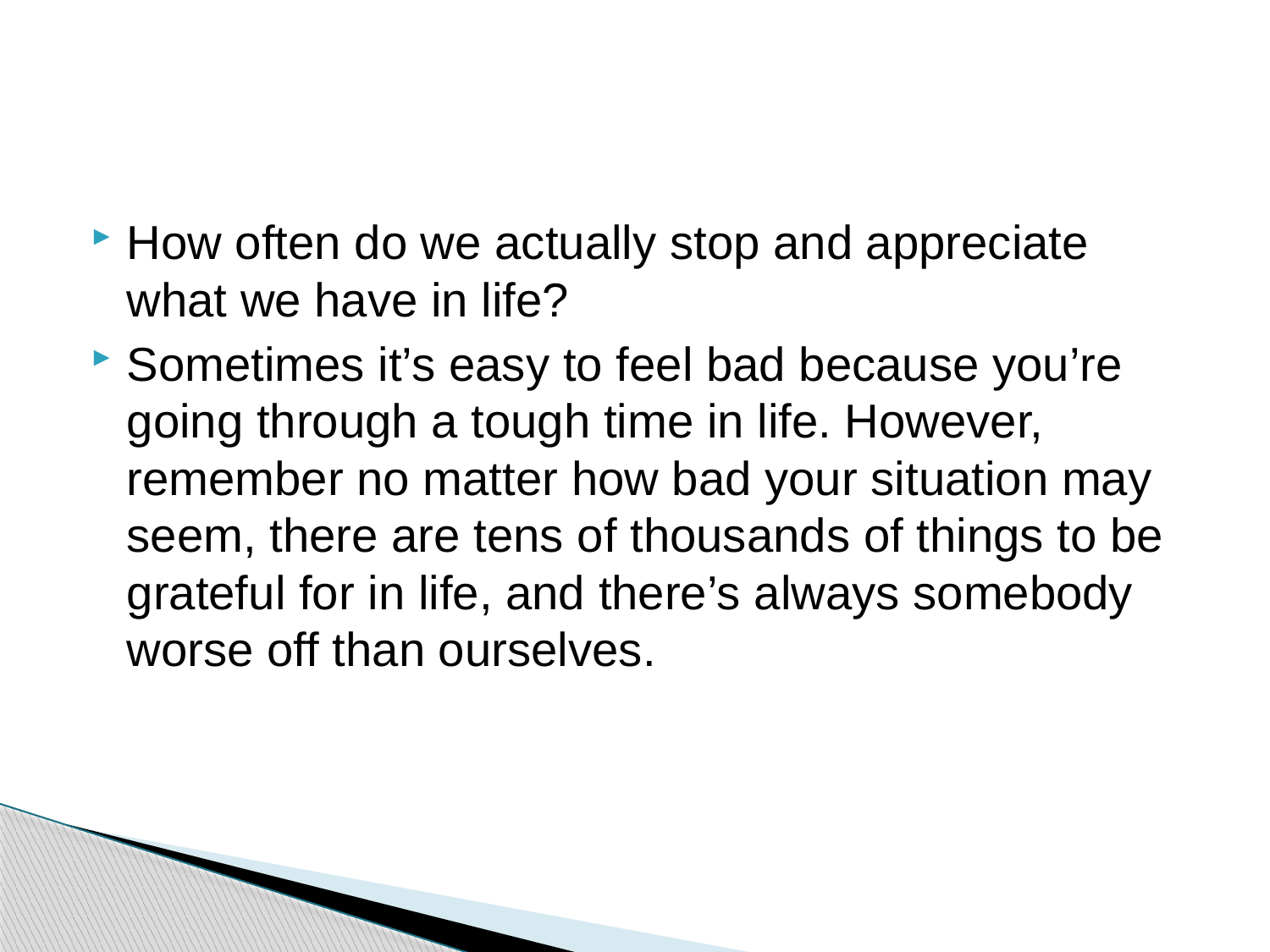

#
How often do we actually stop and appreciate what we have in life?
Sometimes it’s easy to feel bad because you’re going through a tough time in life. However, remember no matter how bad your situation may seem, there are tens of thousands of things to be grateful for in life, and there’s always somebody worse off than ourselves.